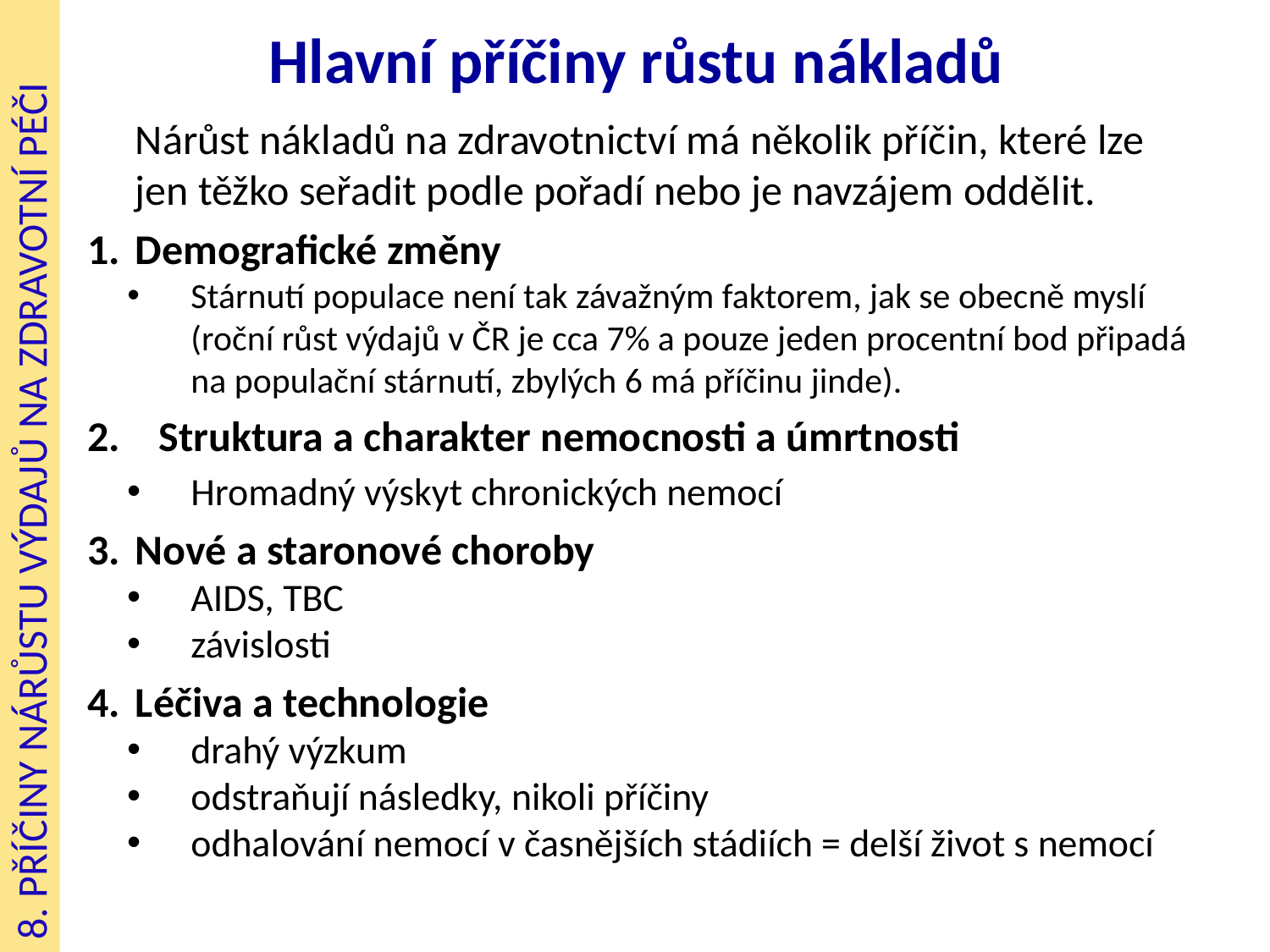

# Hlavní příčiny růstu nákladů
Nárůst nákladů na zdravotnictví má několik příčin, které lze jen těžko seřadit podle pořadí nebo je navzájem oddělit.
Demografické změny
Stárnutí populace není tak závažným faktorem, jak se obecně myslí (roční růst výdajů v ČR je cca 7% a pouze jeden procentní bod připadá na populační stárnutí, zbylých 6 má příčinu jinde).
Struktura a charakter nemocnosti a úmrtnosti
Hromadný výskyt chronických nemocí
Nové a staronové choroby
AIDS, TBC
závislosti
Léčiva a technologie
drahý výzkum
odstraňují následky, nikoli příčiny
odhalování nemocí v časnějších stádiích = delší život s nemocí

8. PŘÍČINY NÁRŮSTU VÝDAJŮ NA ZDRAVOTNÍ PÉČI